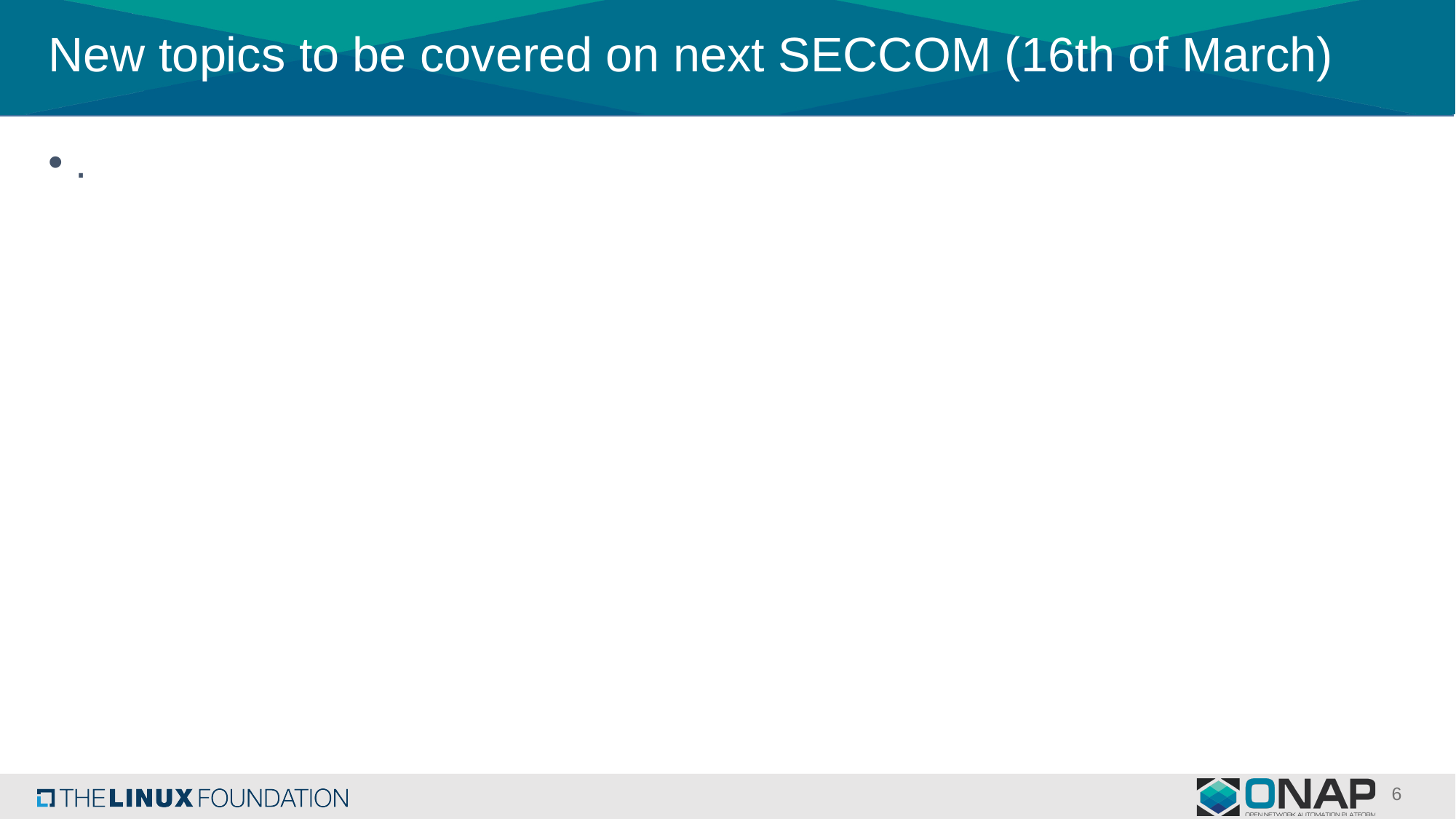

# New topics to be covered on next SECCOM (16th of March)
.
6